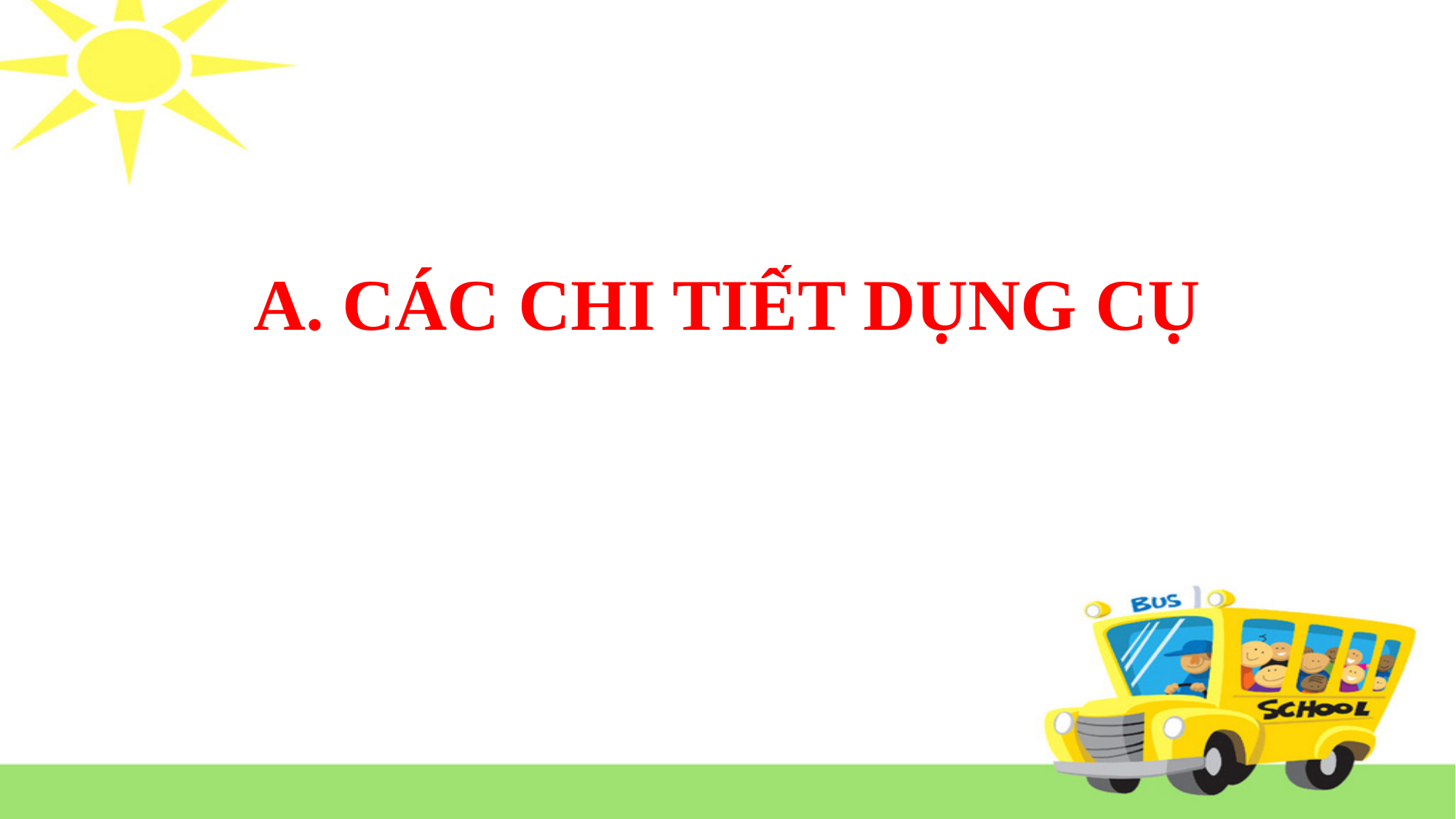

# A. CÁC CHI TIẾT DỤNG CỤ